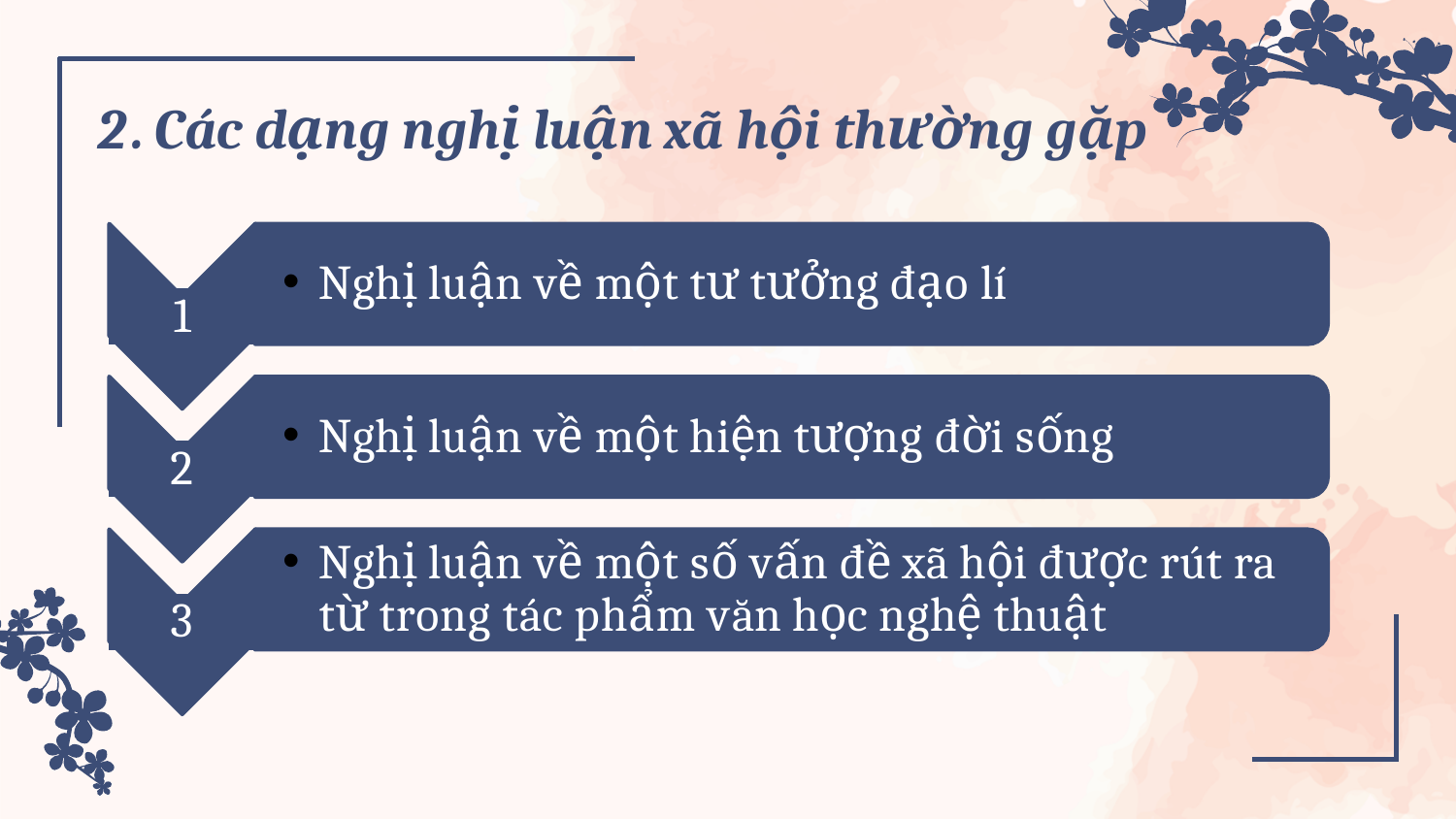

2. Các dạng nghị luận xã hội thường gặp

Nghị luận về một tư tưởng đạo lí

1
Nghị luận về một hiện tượng đời sống

2
Nghị luận về một số vấn đề xã hội được rút ra từ trong tác phẩm văn học nghệ thuật

3